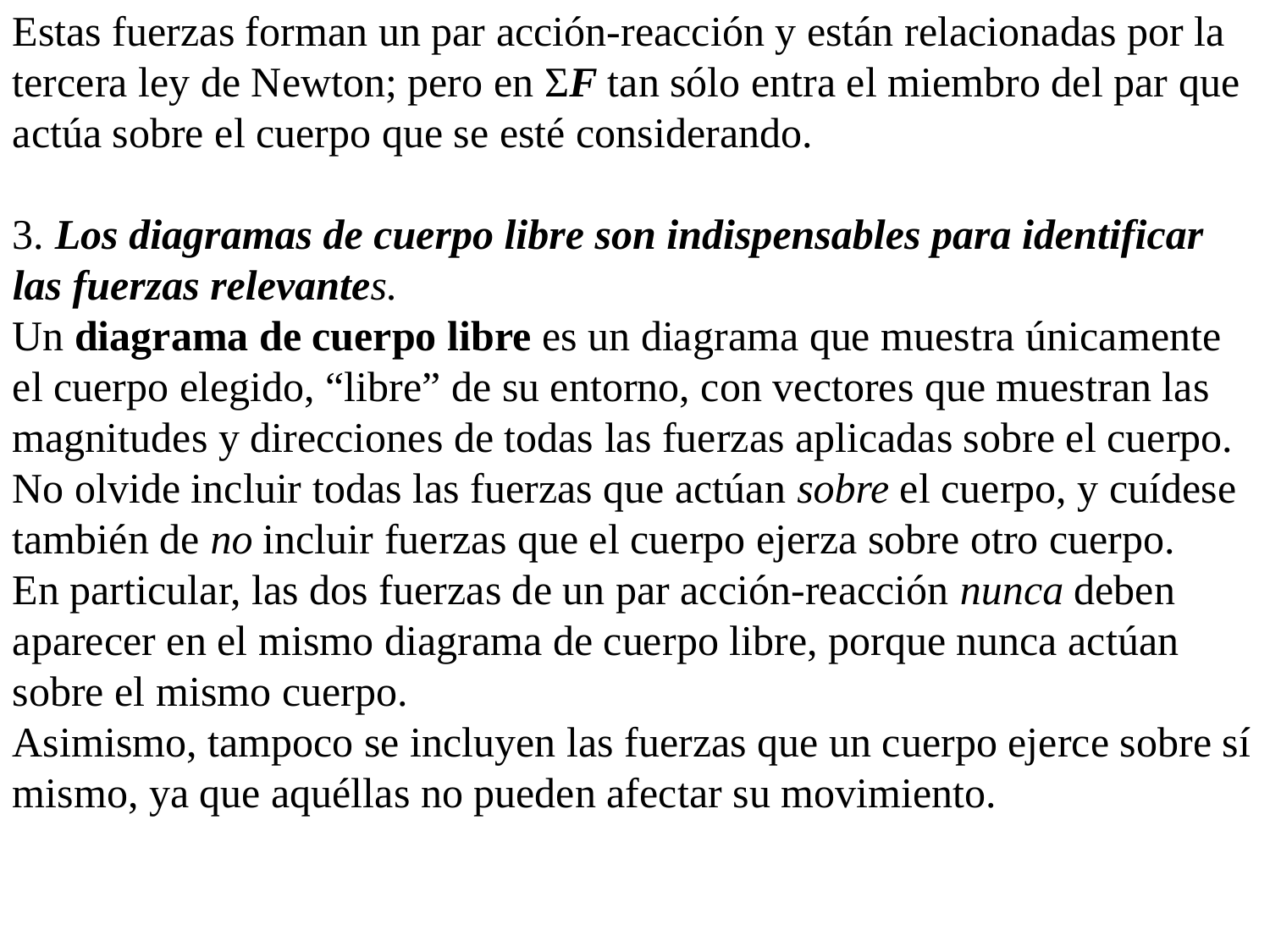

Estas fuerzas forman un par acción-reacción y están relacionadas por la tercera ley de Newton; pero en ΣF tan sólo entra el miembro del par que actúa sobre el cuerpo que se esté considerando.

3. Los diagramas de cuerpo libre son indispensables para identificar las fuerzas relevantes.
Un diagrama de cuerpo libre es un diagrama que muestra únicamente
el cuerpo elegido, “libre” de su entorno, con vectores que muestran las
magnitudes y direcciones de todas las fuerzas aplicadas sobre el cuerpo. No olvide incluir todas las fuerzas que actúan sobre el cuerpo, y cuídese
también de no incluir fuerzas que el cuerpo ejerza sobre otro cuerpo.
En particular, las dos fuerzas de un par acción-reacción nunca deben aparecer en el mismo diagrama de cuerpo libre, porque nunca actúan sobre el mismo cuerpo.
Asimismo, tampoco se incluyen las fuerzas que un cuerpo ejerce sobre sí mismo, ya que aquéllas no pueden afectar su movimiento.